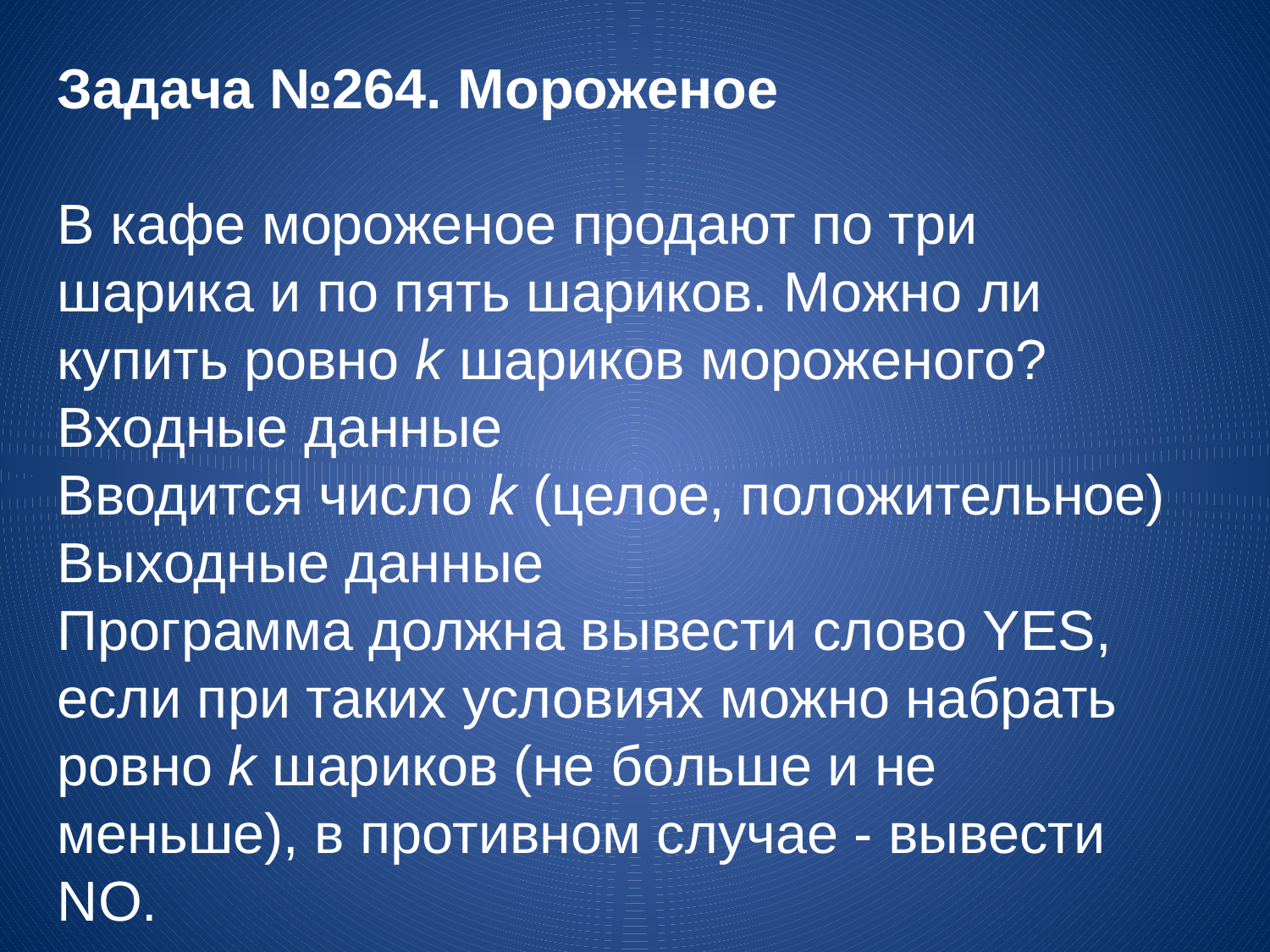

Задача №264. Мороженое

В кафе мороженое продают по три шарика и по пять шариков. Можно ли купить ровно k шариков мороженого?
Входные данные
Вводится число k (целое, положительное)
Выходные данные
Программа должна вывести слово YES, если при таких условиях можно набрать ровно k шариков (не больше и не меньше), в противном случае - вывести NO.